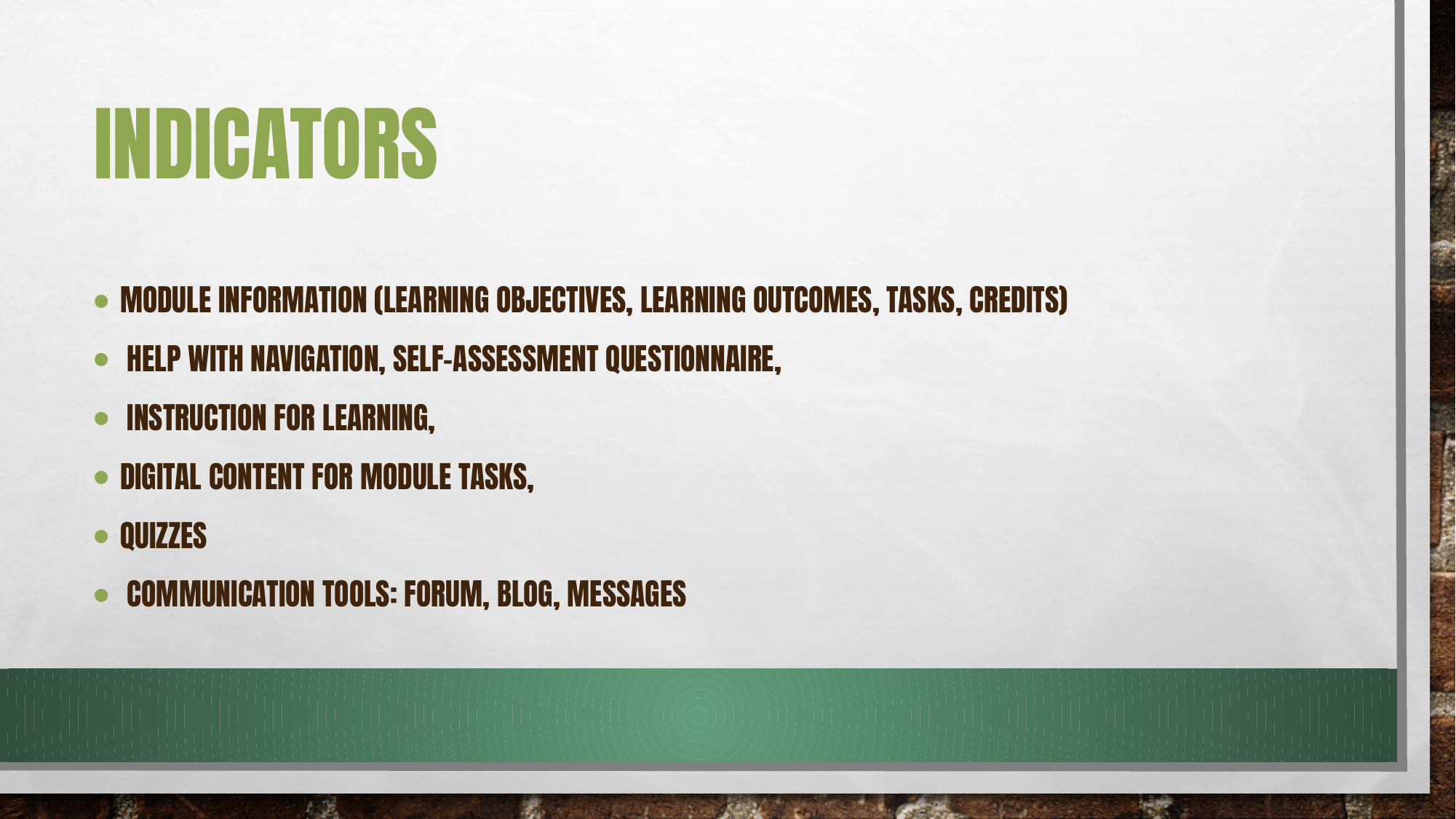

# Indicators
Module information (learning objectives, learning outcomes, tasks, credits)
 Help with navigation, self-assessment questionnaire,
 instruction for learning,
digital content for module tasks,
Quizzes
 communication tools: forum, blog, messages